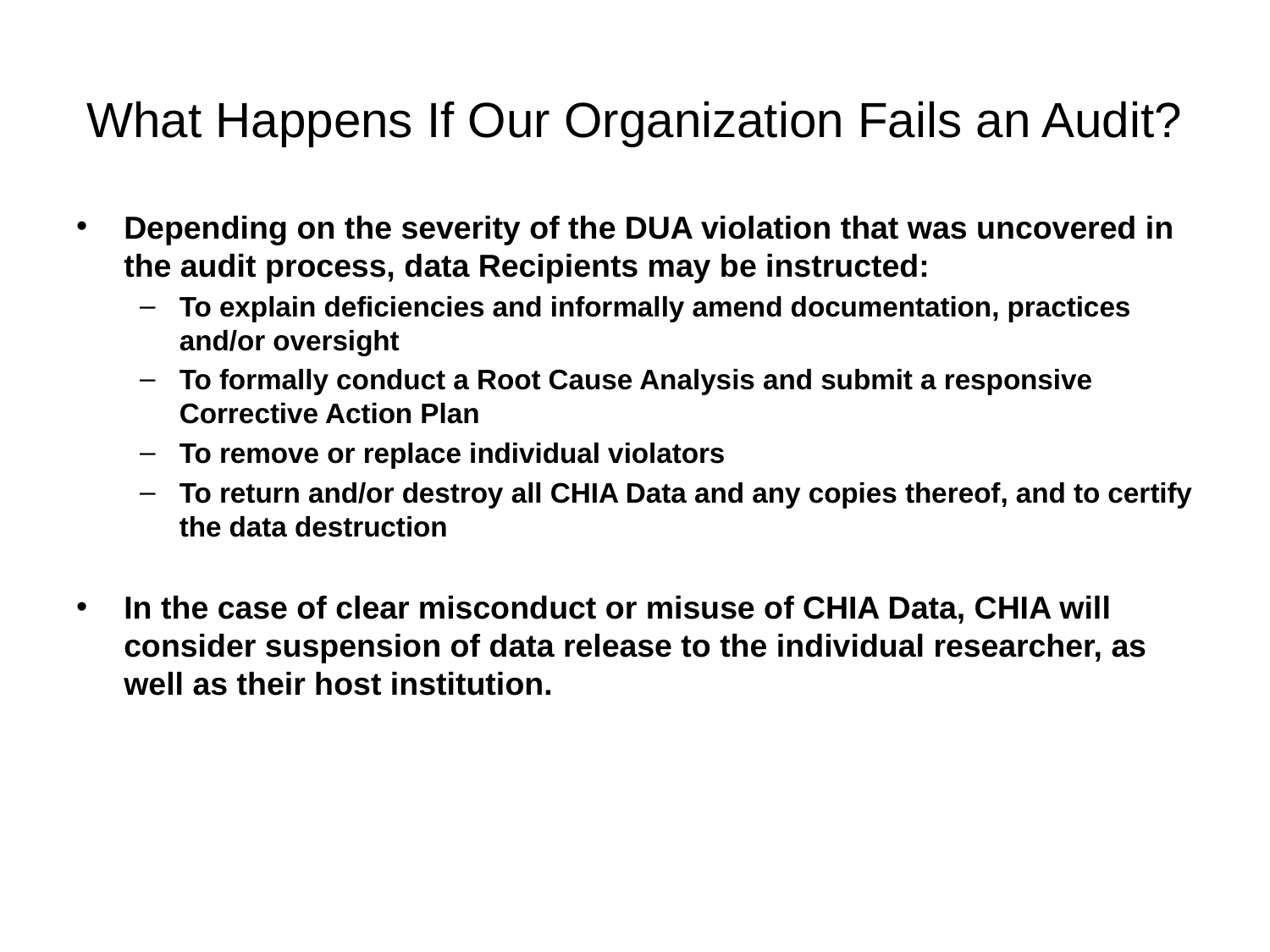

# What Happens If Our Organization Fails an Audit?
Depending on the severity of the DUA violation that was uncovered in the audit process, data Recipients may be instructed:
To explain deficiencies and informally amend documentation, practices and/or oversight
To formally conduct a Root Cause Analysis and submit a responsive Corrective Action Plan
To remove or replace individual violators
To return and/or destroy all CHIA Data and any copies thereof, and to certify the data destruction
In the case of clear misconduct or misuse of CHIA Data, CHIA will consider suspension of data release to the individual researcher, as well as their host institution.